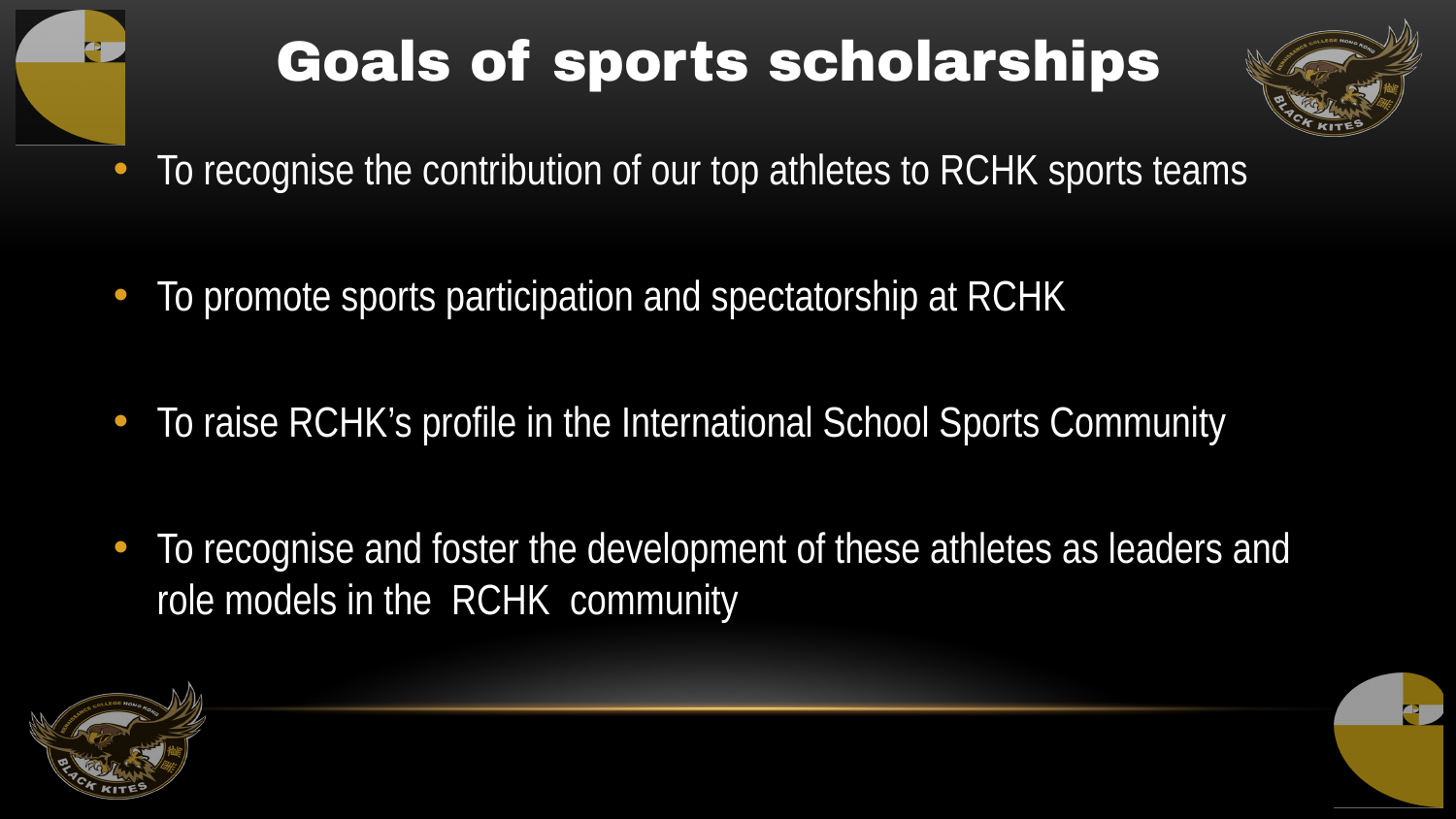

# Goals of sports scholarships
To recognise the contribution of our top athletes to RCHK sports teams

To promote sports participation and spectatorship at RCHK

To raise RCHK’s profile in the International School Sports Community

To recognise and foster the development of these athletes as leaders and role models in the  RCHK  community